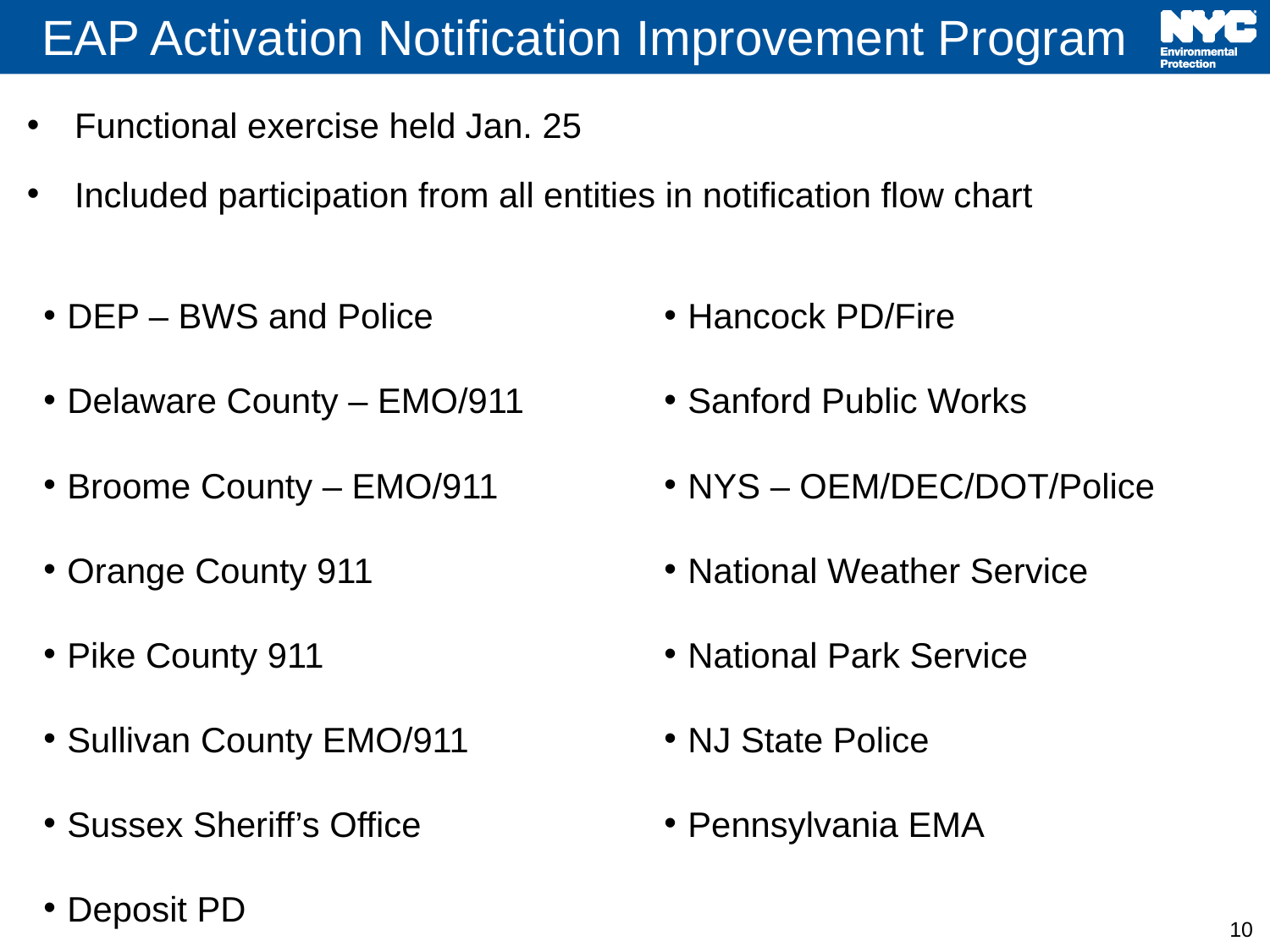

# EAP Activation Notification Improvement Program
Functional exercise held Jan. 25
Included participation from all entities in notification flow chart
DEP – BWS and Police
Delaware County – EMO/911
Broome County – EMO/911
Orange County 911
Pike County 911
Sullivan County EMO/911
Sussex Sheriff’s Office
Deposit PD
Hancock PD/Fire
Sanford Public Works
NYS – OEM/DEC/DOT/Police
National Weather Service
National Park Service
NJ State Police
Pennsylvania EMA